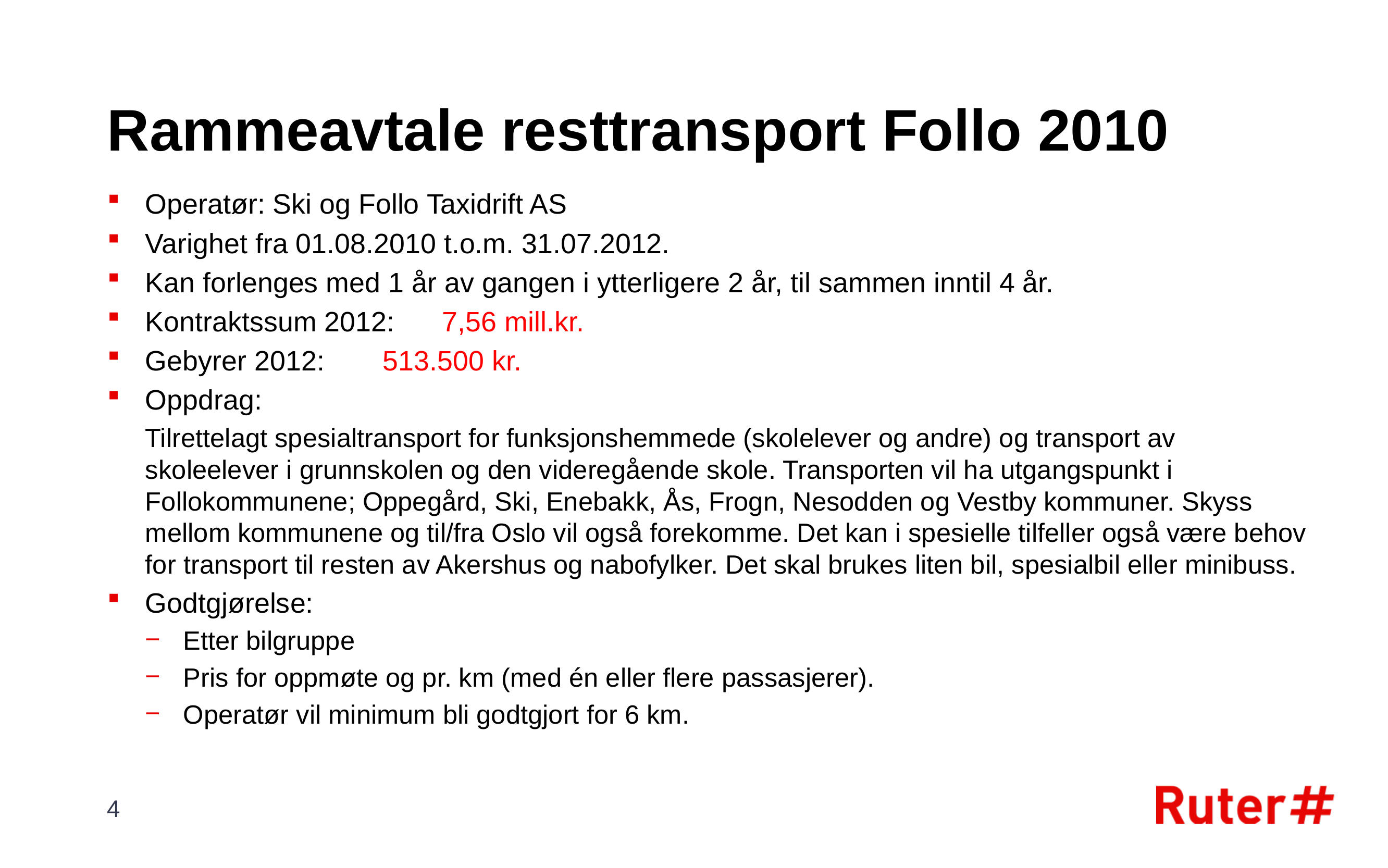

# Rammeavtale resttransport Follo 2010
Operatør: Ski og Follo Taxidrift AS
Varighet fra 01.08.2010 t.o.m. 31.07.2012.
Kan forlenges med 1 år av gangen i ytterligere 2 år, til sammen inntil 4 år.
Kontraktssum 2012: 	7,56 mill.kr.
Gebyrer 2012: 		513.500 kr.
Oppdrag:
Tilrettelagt spesialtransport for funksjonshemmede (skolelever og andre) og transport av skoleelever i grunnskolen og den videregående skole. Transporten vil ha utgangspunkt i Follokommunene; Oppegård, Ski, Enebakk, Ås, Frogn, Nesodden og Vestby kommuner. Skyss mellom kommunene og til/fra Oslo vil også forekomme. Det kan i spesielle tilfeller også være behov for transport til resten av Akershus og nabofylker. Det skal brukes liten bil, spesialbil eller minibuss.
Godtgjørelse:
Etter bilgruppe
Pris for oppmøte og pr. km (med én eller flere passasjerer).
Operatør vil minimum bli godtgjort for 6 km.
4